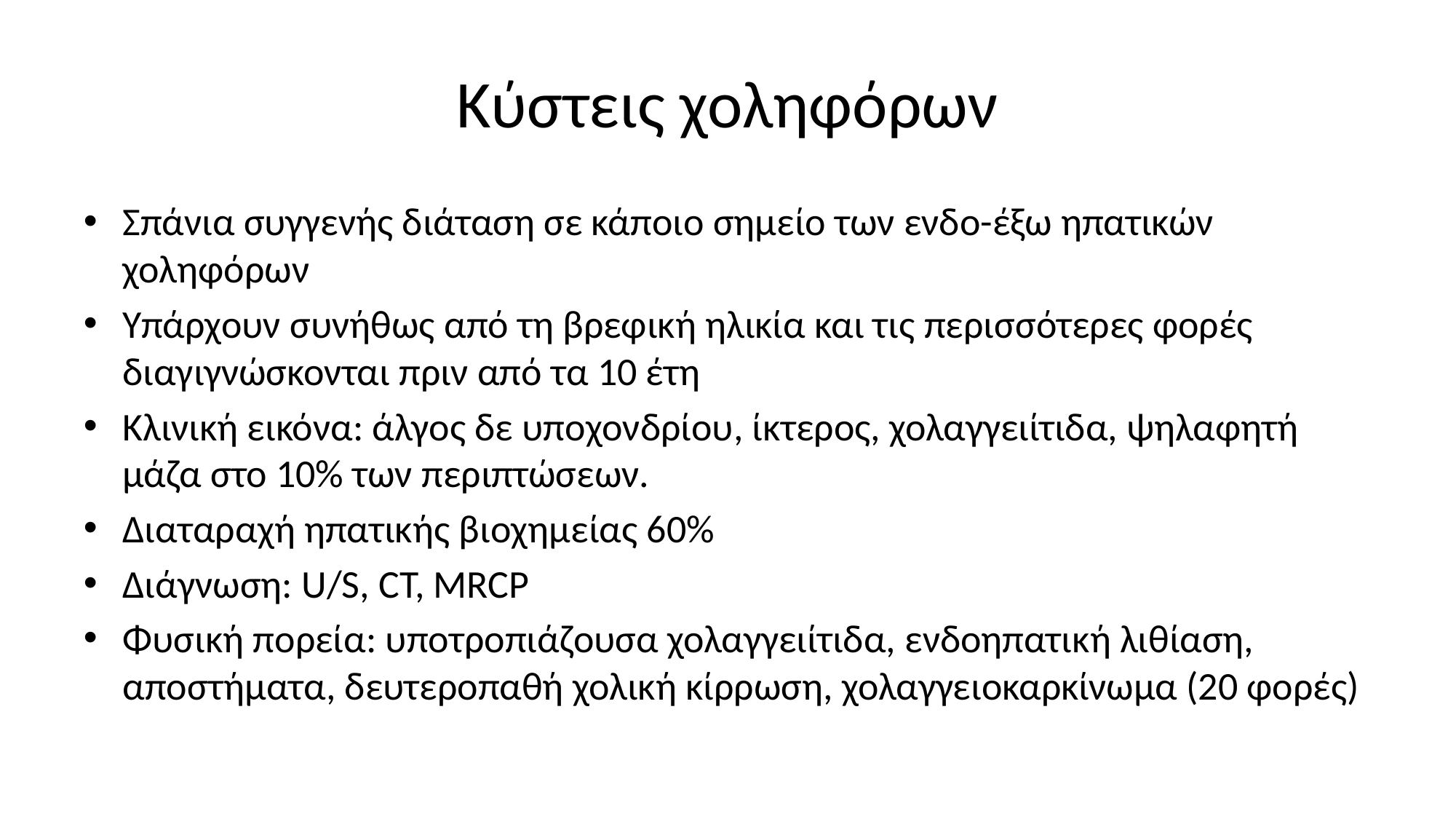

# Κύστεις χοληφόρων
Σπάνια συγγενής διάταση σε κάποιο σημείο των ενδο-έξω ηπατικών χοληφόρων
Υπάρχουν συνήθως από τη βρεφική ηλικία και τις περισσότερες φορές διαγιγνώσκονται πριν από τα 10 έτη
Κλινική εικόνα: άλγος δε υποχονδρίου, ίκτερος, χολαγγειίτιδα, ψηλαφητή μάζα στο 10% των περιπτώσεων.
Διαταραχή ηπατικής βιοχημείας 60%
Διάγνωση: U/S, CT, MRCP
Φυσική πορεία: υποτροπιάζουσα χολαγγειίτιδα, ενδοηπατική λιθίαση, αποστήματα, δευτεροπαθή χολική κίρρωση, χολαγγειοκαρκίνωμα (20 φορές)